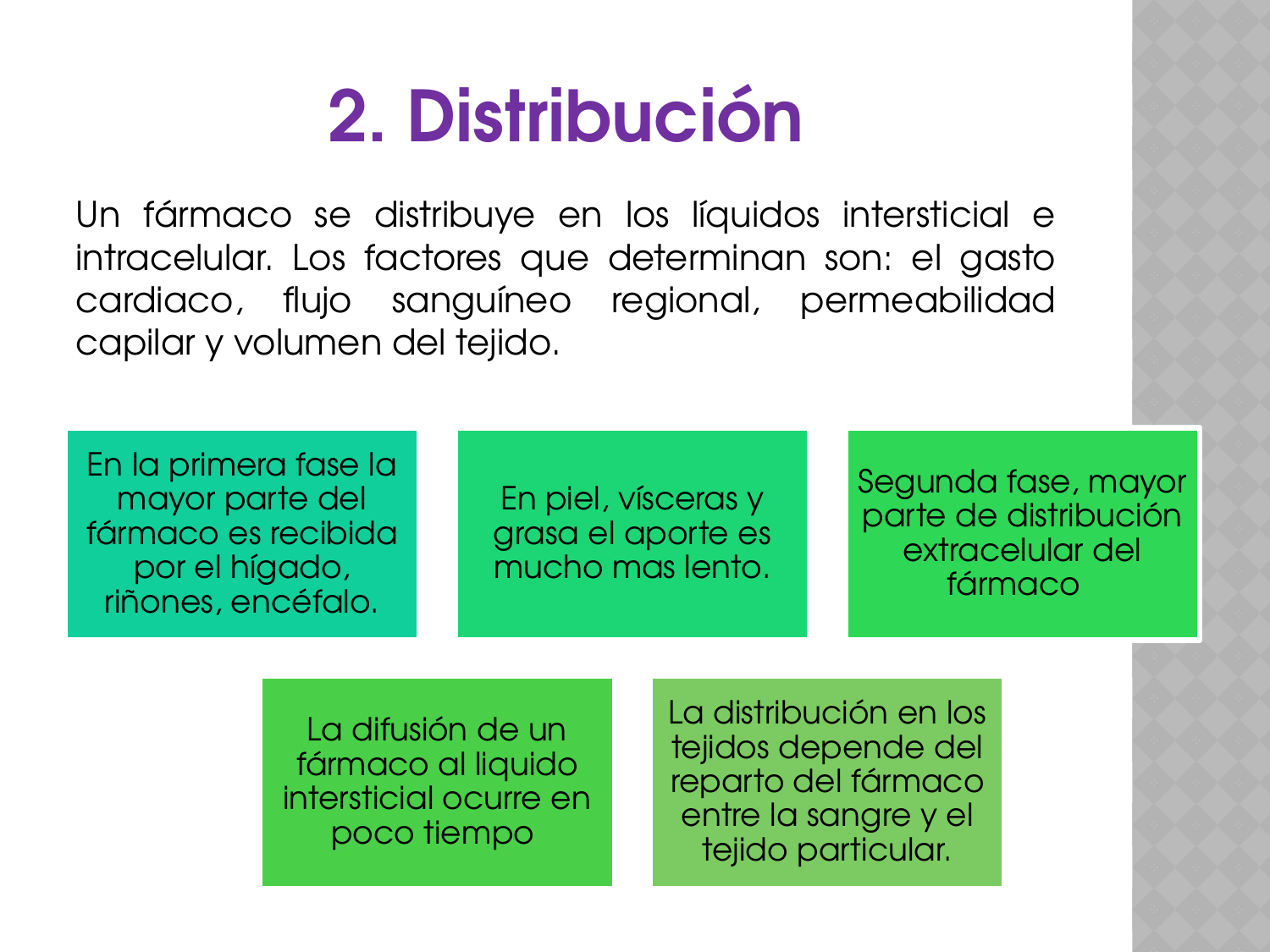

# 2. Distribución
Un fármaco se distribuye en los líquidos intersticial e intracelular. Los factores que determinan son: el gasto cardiaco, flujo sanguíneo regional, permeabilidad capilar y volumen del tejido.
En la primera fase la mayor parte del fármaco es recibida por el hígado, riñones, encéfalo.
En piel, vísceras y grasa el aporte es mucho mas lento.
Segunda fase, mayor parte de distribución extracelular del fármaco
La difusión de un fármaco al liquido intersticial ocurre en poco tiempo
La distribución en los tejidos depende del reparto del fármaco entre la sangre y el tejido particular.